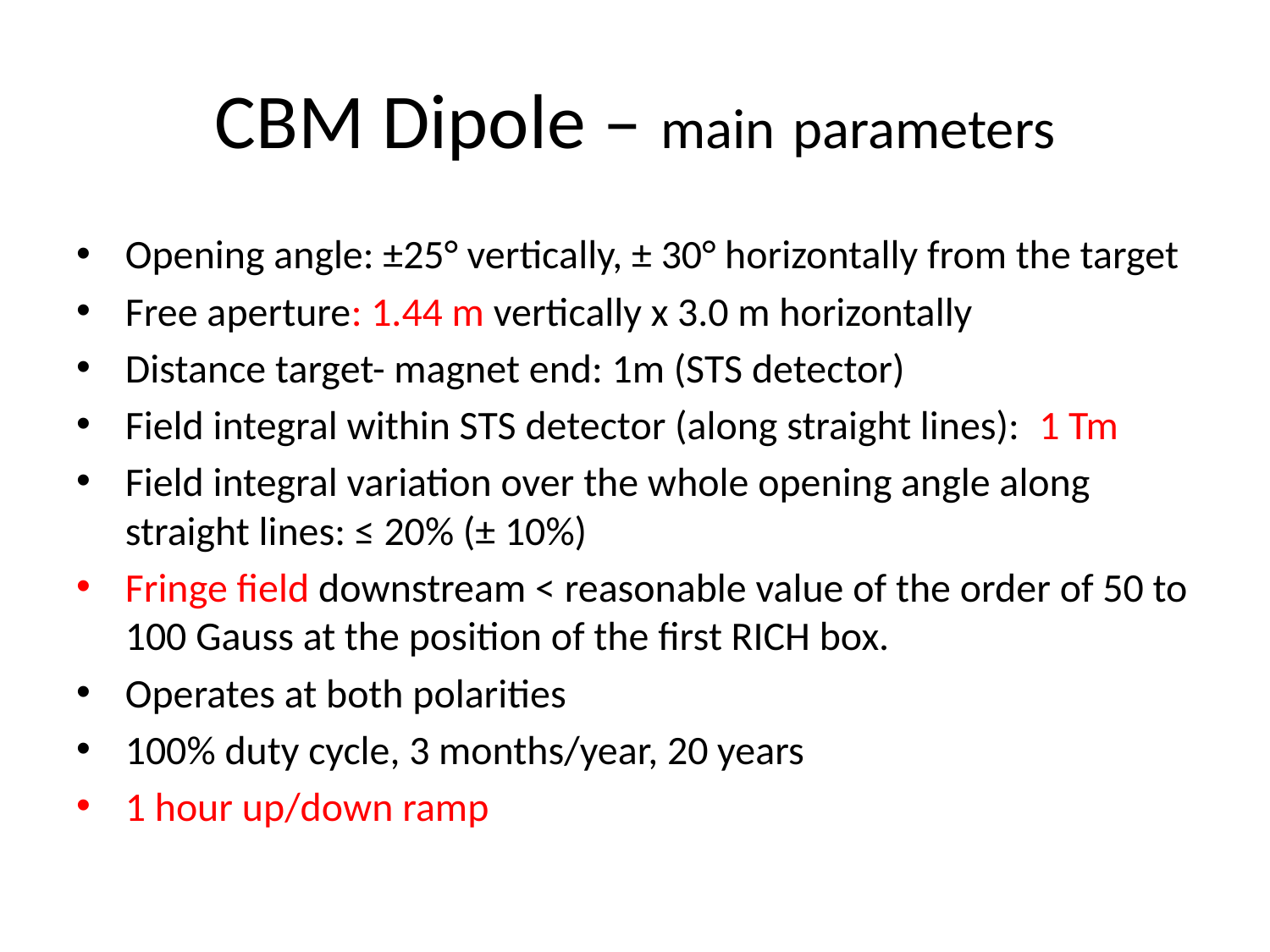

# CBM Dipole – main parameters
Opening angle: ±25° vertically, ± 30° horizontally from the target
Free aperture: 1.44 m vertically x 3.0 m horizontally
Distance target- magnet end: 1m (STS detector)
Field integral within STS detector (along straight lines):  1 Tm
Field integral variation over the whole opening angle along straight lines: ≤ 20% (± 10%)
Fringe field downstream < reasonable value of the order of 50 to 100 Gauss at the position of the first RICH box.
Operates at both polarities
100% duty cycle, 3 months/year, 20 years
1 hour up/down ramp